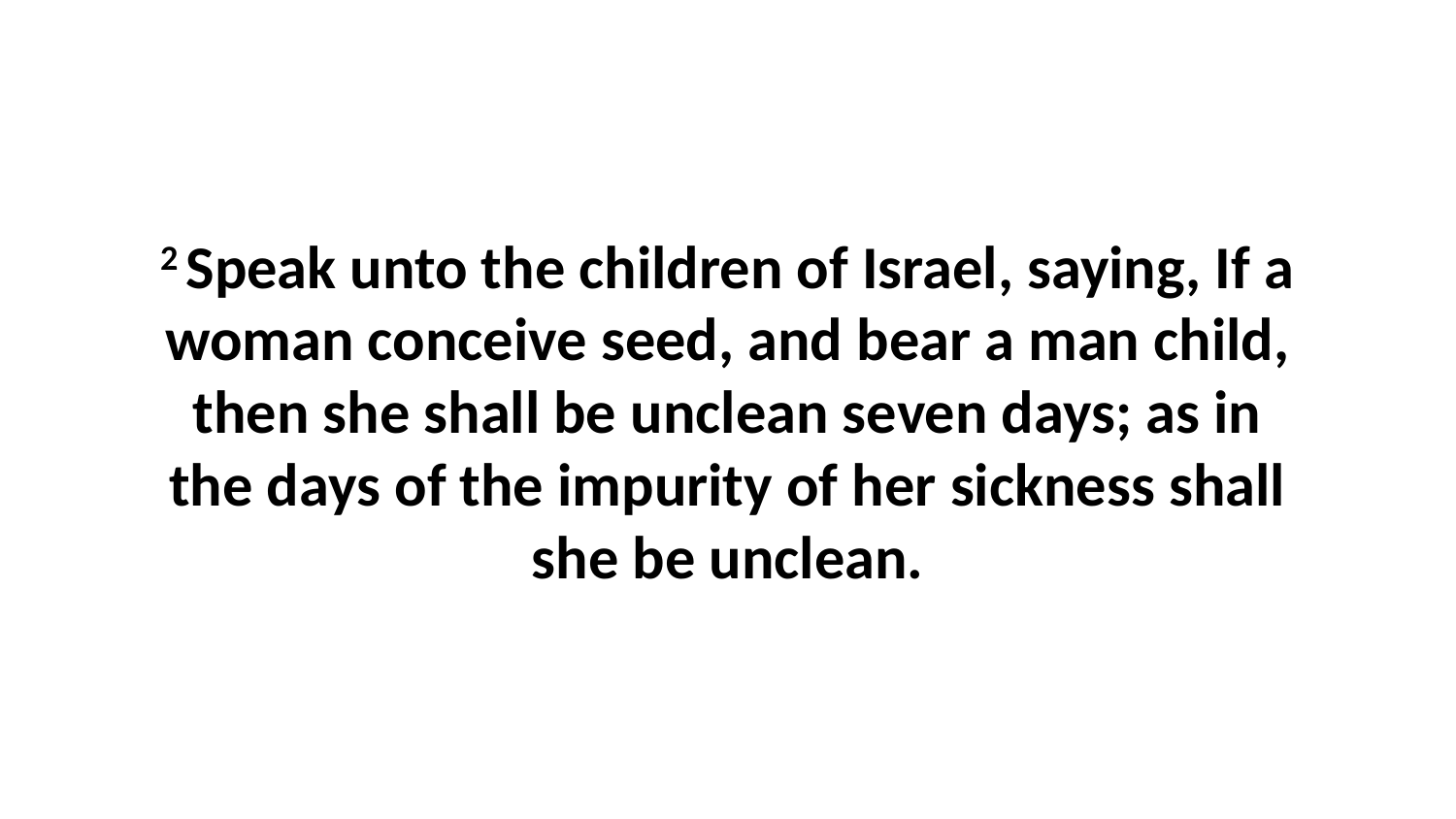

2 Speak unto the children of Israel, saying, If a woman conceive seed, and bear a man child, then she shall be unclean seven days; as in the days of the impurity of her sickness shall she be unclean.